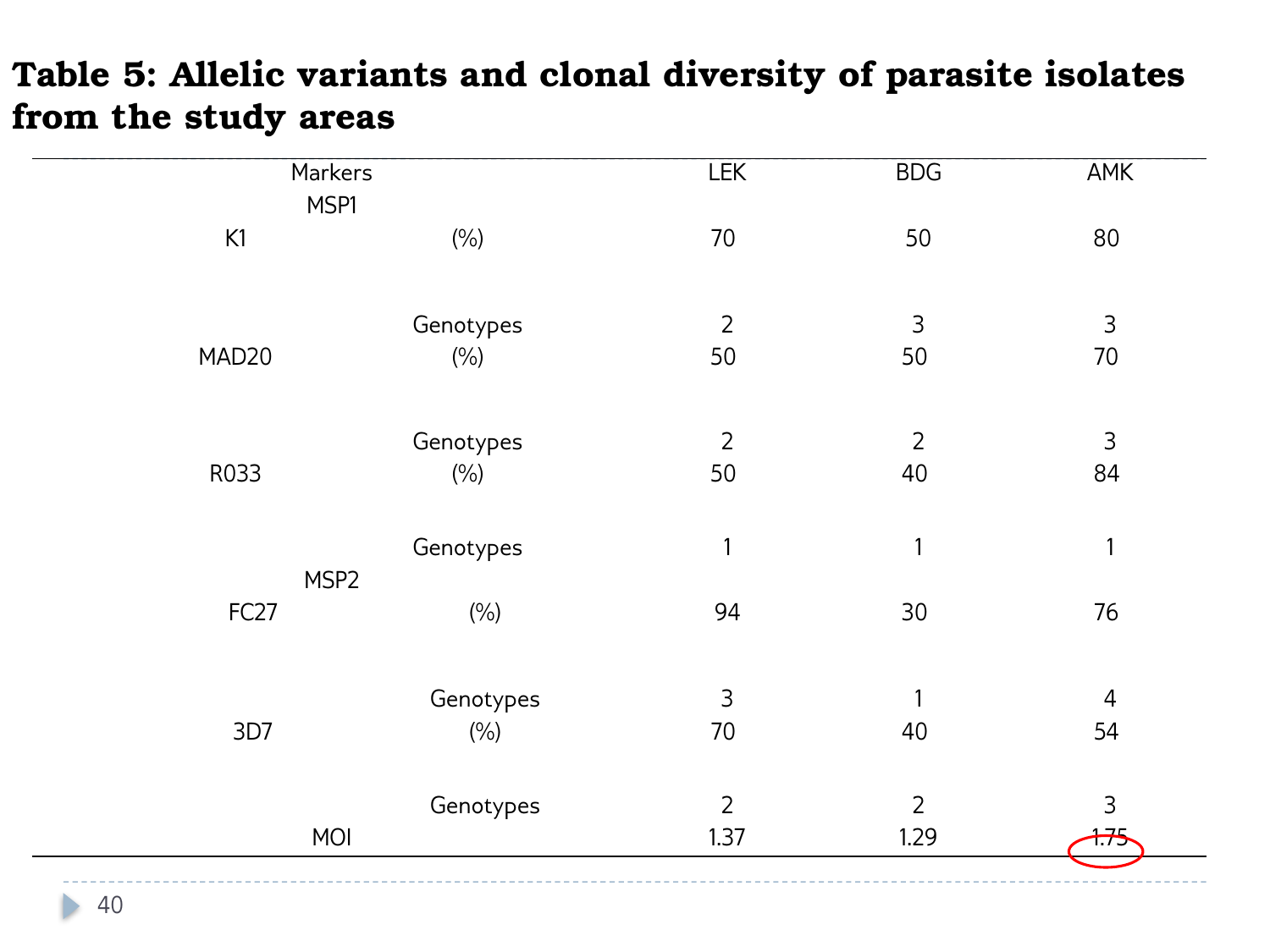

# Table 5: Allelic variants and clonal diversity of parasite isolates from the study areas
| Markers |  |  |  | LEK | BDG | AMK |
| --- | --- | --- | --- | --- | --- | --- |
| MSP1 |  |  |  |  |  |  |
|  | K1 | (%) |  | 70 | 50 | 80 |
|  |  | Genotypes |  | 2 | 3 | 3 |
|  | MAD20 | (%) |  | 50 | 50 | 70 |
|  |  | Genotypes |  | 2 | 2 | 3 |
|  | R033 | (%) |  | 50 | 40 | 84 |
|  |  | Genotypes |  | 1 | 1 | 1 |
| MSP2 |  |  |  |  |  |  |
|  | FC27 |  | (%) | 94 | 30 | 76 |
|  |  |  | Genotypes | 3 | 1 | 4 |
|  | 3D7 |  | (%) | 70 | 40 | 54 |
|  |  |  | Genotypes | 2 | 2 | 3 |
| MOI |  |  |  | 1.37 | 1.29 | 1.75 |

40